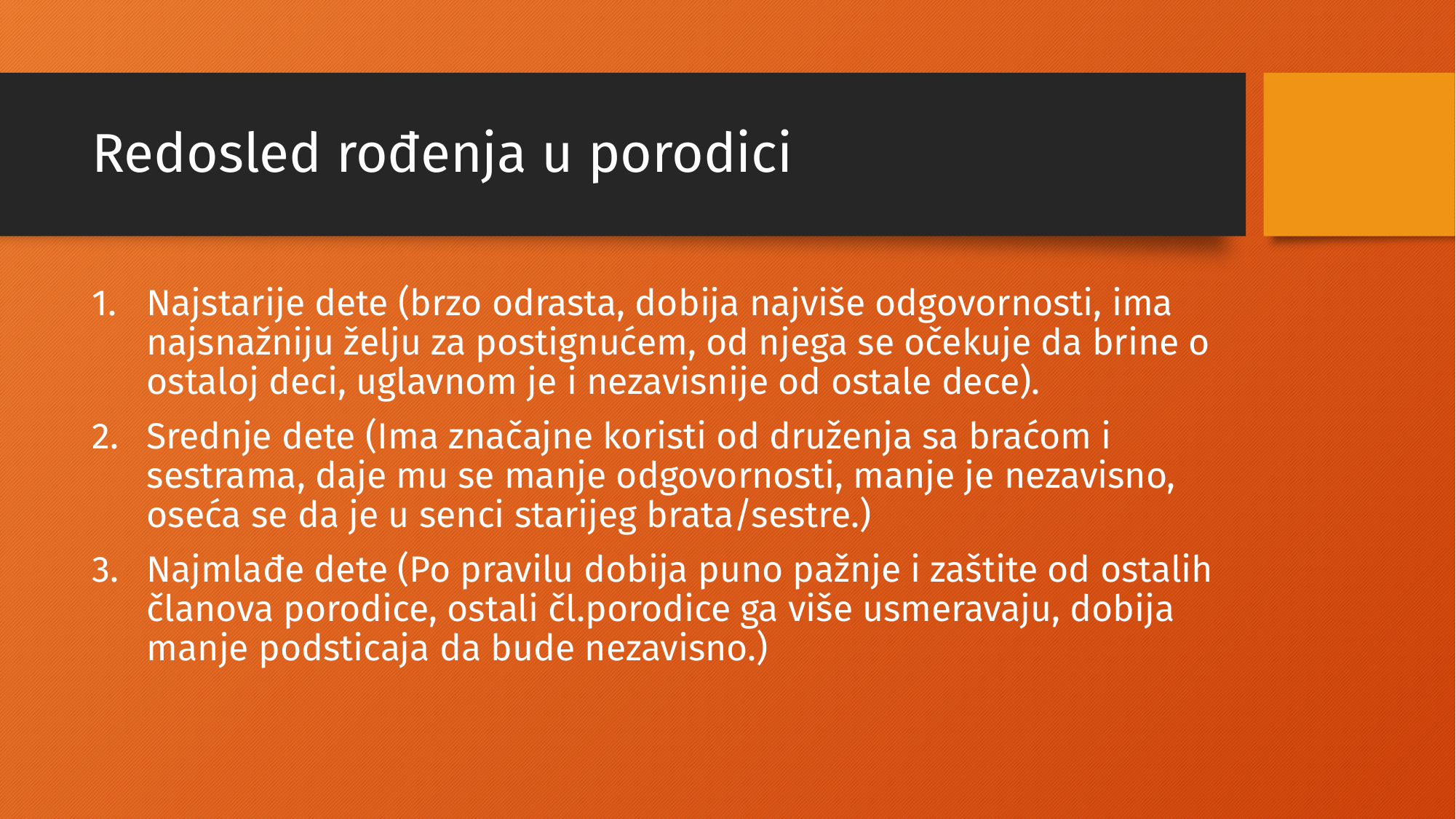

# Redosled rođenja u porodici
Najstarije dete (brzo odrasta, dobija najviše odgovornosti, ima najsnažniju želju za postignućem, od njega se očekuje da brine o ostaloj deci, uglavnom je i nezavisnije od ostale dece).
Srednje dete (Ima značajne koristi od druženja sa braćom i sestrama, daje mu se manje odgovornosti, manje je nezavisno, oseća se da je u senci starijeg brata/sestre.)
Najmlađe dete (Po pravilu dobija puno pažnje i zaštite od ostalih članova porodice, ostali čl.porodice ga više usmeravaju, dobija manje podsticaja da bude nezavisno.)